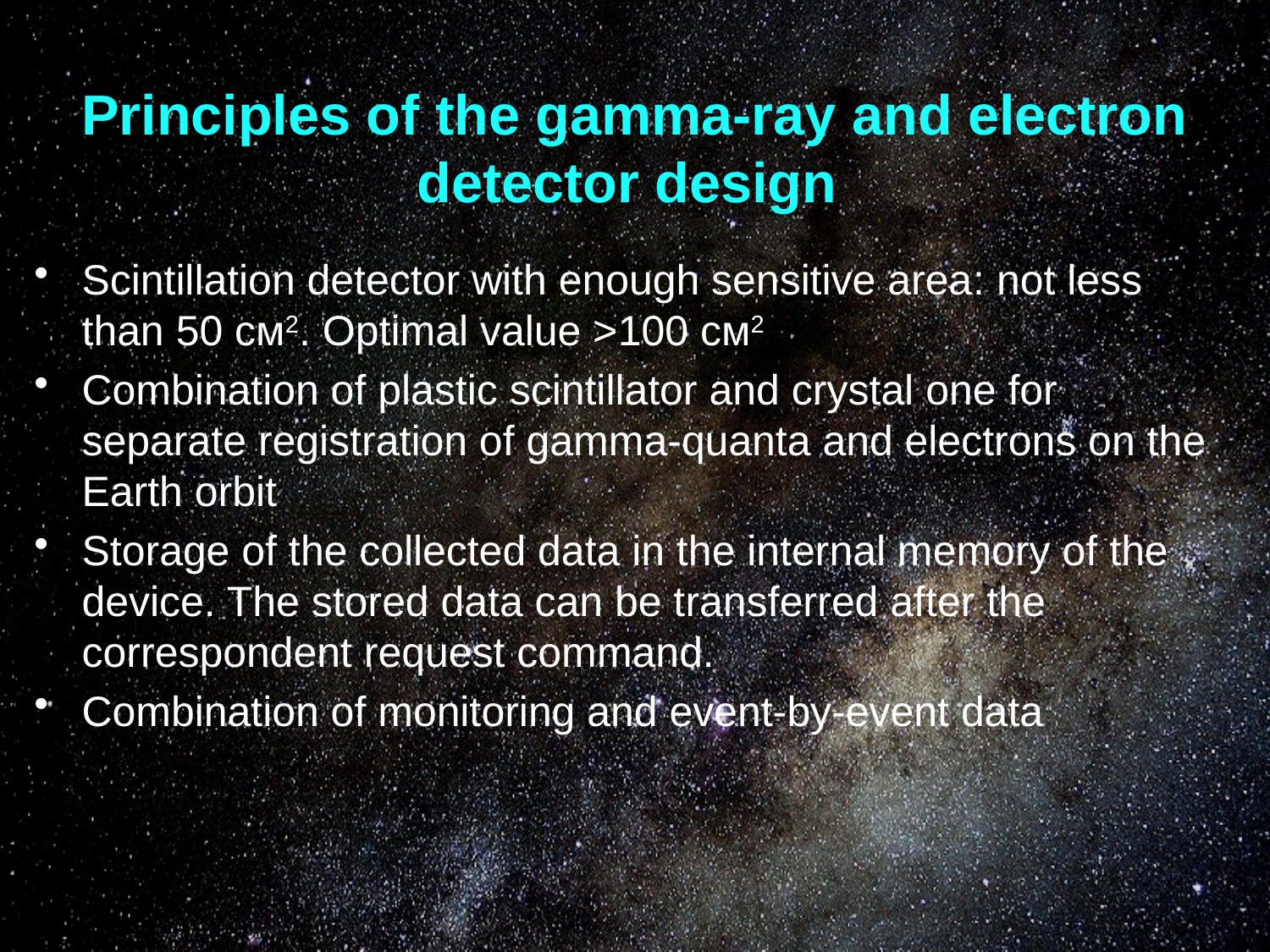

# Principles of the gamma-ray and electron detector design
Scintillation detector with enough sensitive area: not less than 50 см2. Optimal value >100 см2
Combination of plastic scintillator and crystal one for separate registration of gamma-quanta and electrons on the Earth orbit
Storage of the collected data in the internal memory of the device. The stored data can be transferred after the correspondent request command.
Combination of monitoring and event-by-event data